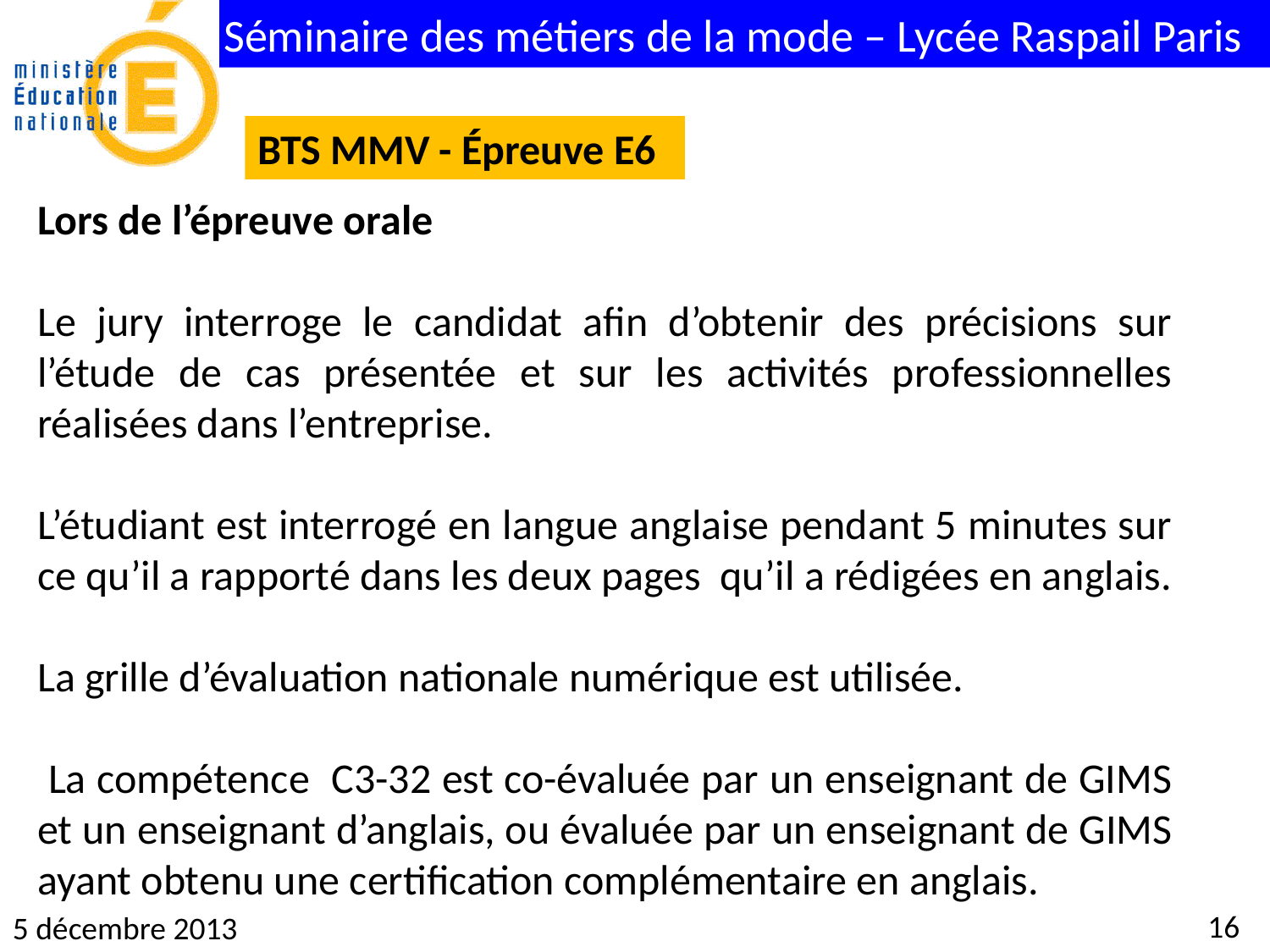

BTS MMV - Épreuve E6
Lors de l’épreuve orale

Le jury interroge le candidat afin d’obtenir des précisions sur l’étude de cas présentée et sur les activités professionnelles réalisées dans l’entreprise.

L’étudiant est interrogé en langue anglaise pendant 5 minutes sur ce qu’il a rapporté dans les deux pages  qu’il a rédigées en anglais.

La grille d’évaluation nationale numérique est utilisée.

 La compétence  C3-32 est co-évaluée par un enseignant de GIMS et un enseignant d’anglais, ou évaluée par un enseignant de GIMS ayant obtenu une certification complémentaire en anglais.

16
5 décembre 2013